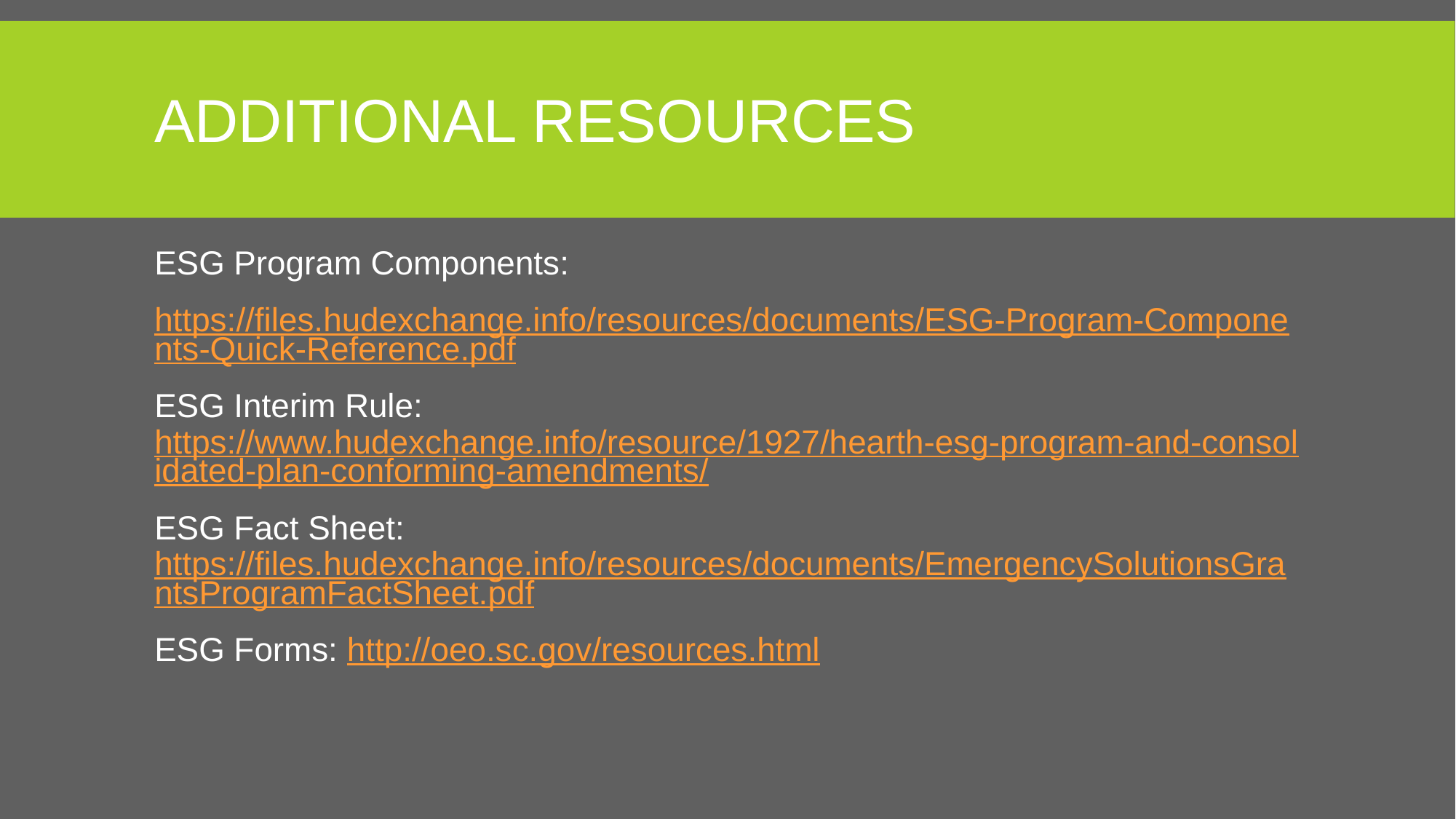

# Additional resources
ESG Program Components:
https://files.hudexchange.info/resources/documents/ESG-Program-Components-Quick-Reference.pdf
ESG Interim Rule: https://www.hudexchange.info/resource/1927/hearth-esg-program-and-consolidated-plan-conforming-amendments/
ESG Fact Sheet: https://files.hudexchange.info/resources/documents/EmergencySolutionsGrantsProgramFactSheet.pdf
ESG Forms: http://oeo.sc.gov/resources.html